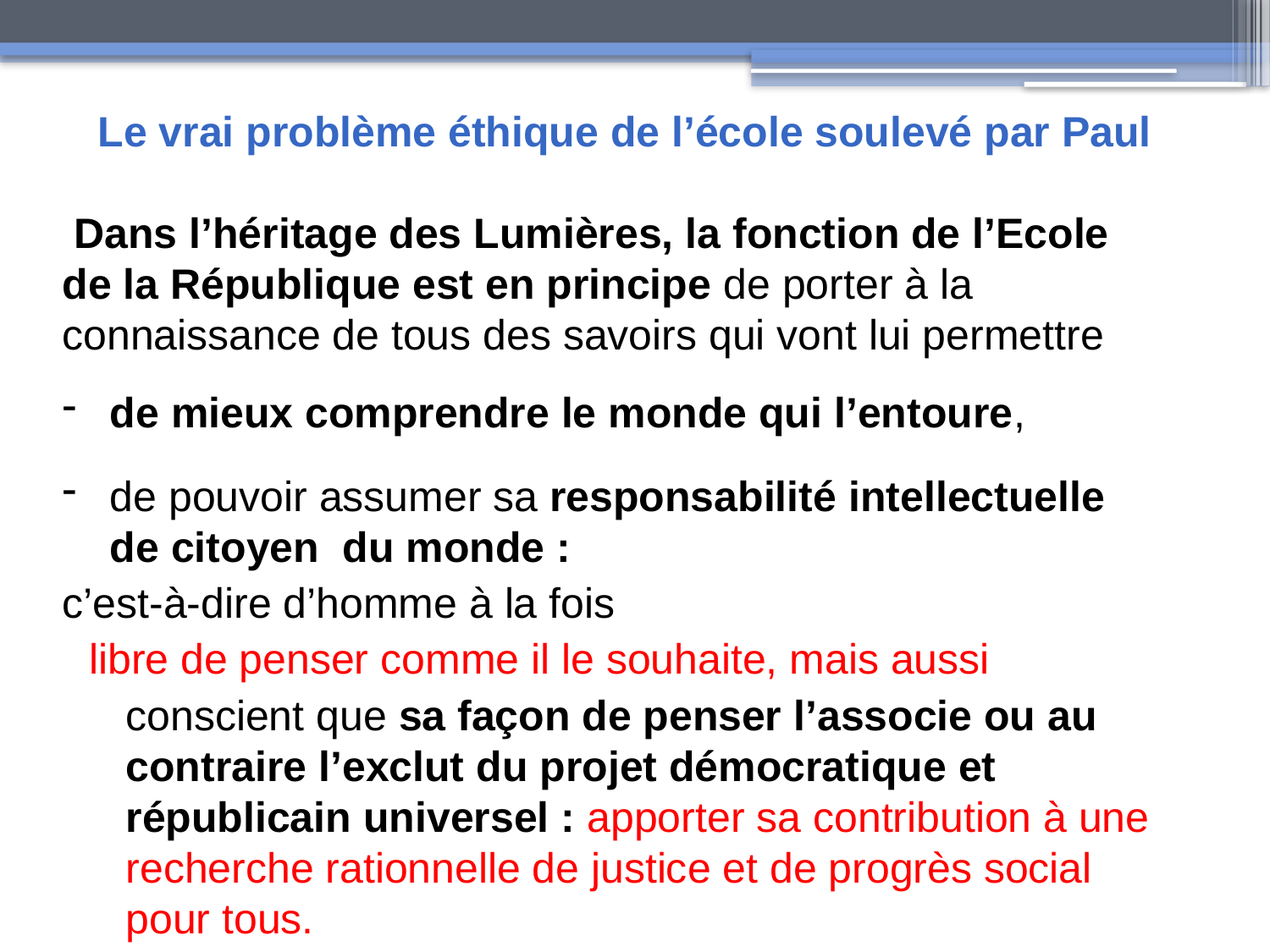

Le vrai problème éthique de l’école soulevé par Paul
 Dans l’héritage des Lumières, la fonction de l’Ecole de la République est en principe de porter à la connaissance de tous des savoirs qui vont lui permettre

de mieux comprendre le monde qui l’entoure,

de pouvoir assumer sa responsabilité intellectuelle de citoyen  du monde :
c’est-à-dire d’homme à la fois
	 libre de penser comme il le souhaite, mais aussi
conscient que sa façon de penser l’associe ou au contraire l’exclut du projet démocratique et républicain universel : apporter sa contribution à une recherche rationnelle de justice et de progrès social pour tous.
.